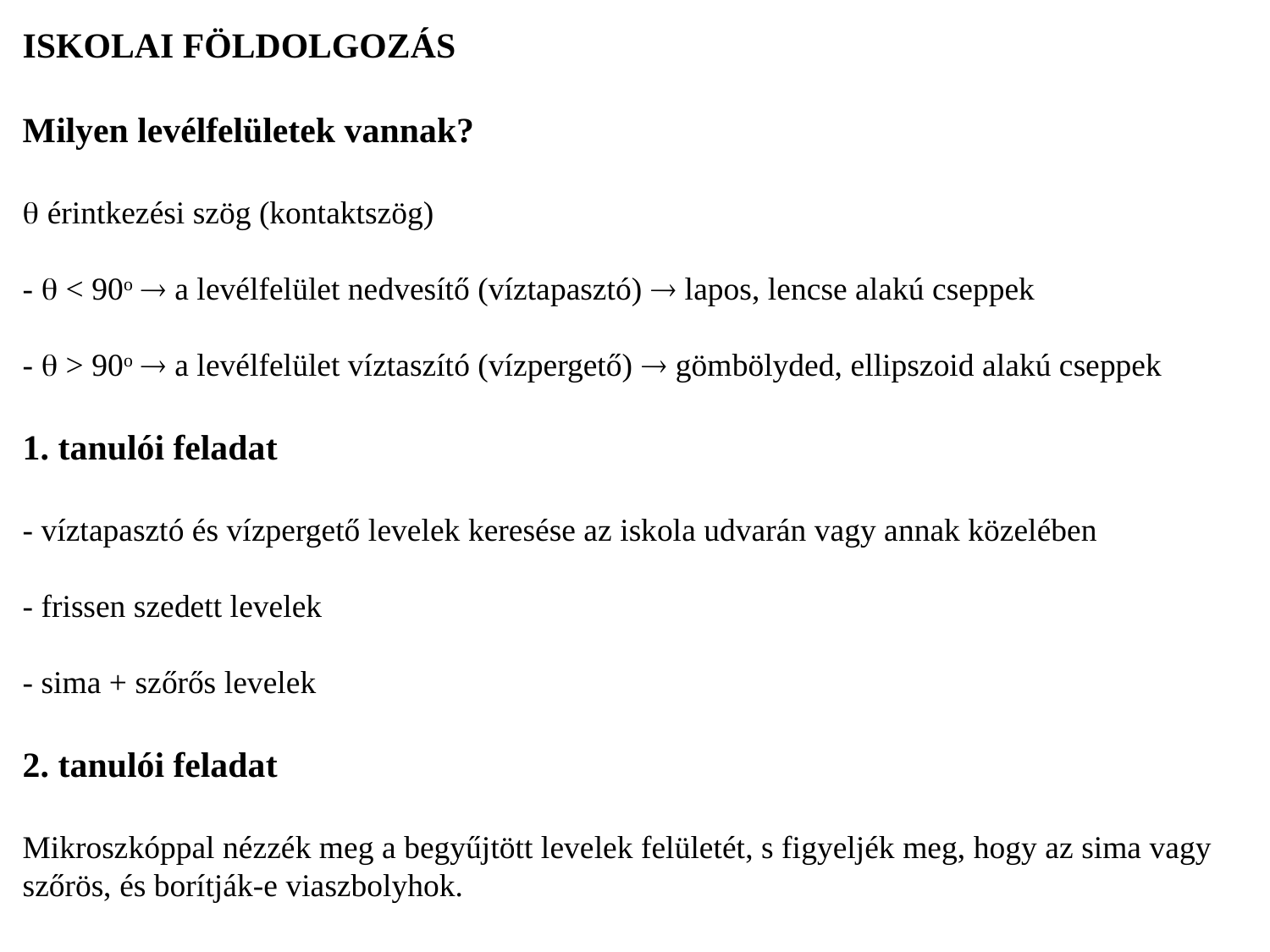

# ISKOLAI FÖLDOLGOZÁS Milyen levélfelületek vannak? θ érintkezési szög (kontaktszög) - θ < 90o → a levélfelület nedvesítő (víztapasztó) → lapos, lencse alakú cseppek - θ > 90o → a levélfelület víztaszító (vízpergető) → gömbölyded, ellipszoid alakú cseppek 1. tanulói feladat - víztapasztó és vízpergető levelek keresése az iskola udvarán vagy annak közelében - frissen szedett levelek - sima + szőrős levelek 2. tanulói feladat Mikroszkóppal nézzék meg a begyűjtött levelek felületét, s figyeljék meg, hogy az sima vagy szőrös, és borítják-e viaszbolyhok.